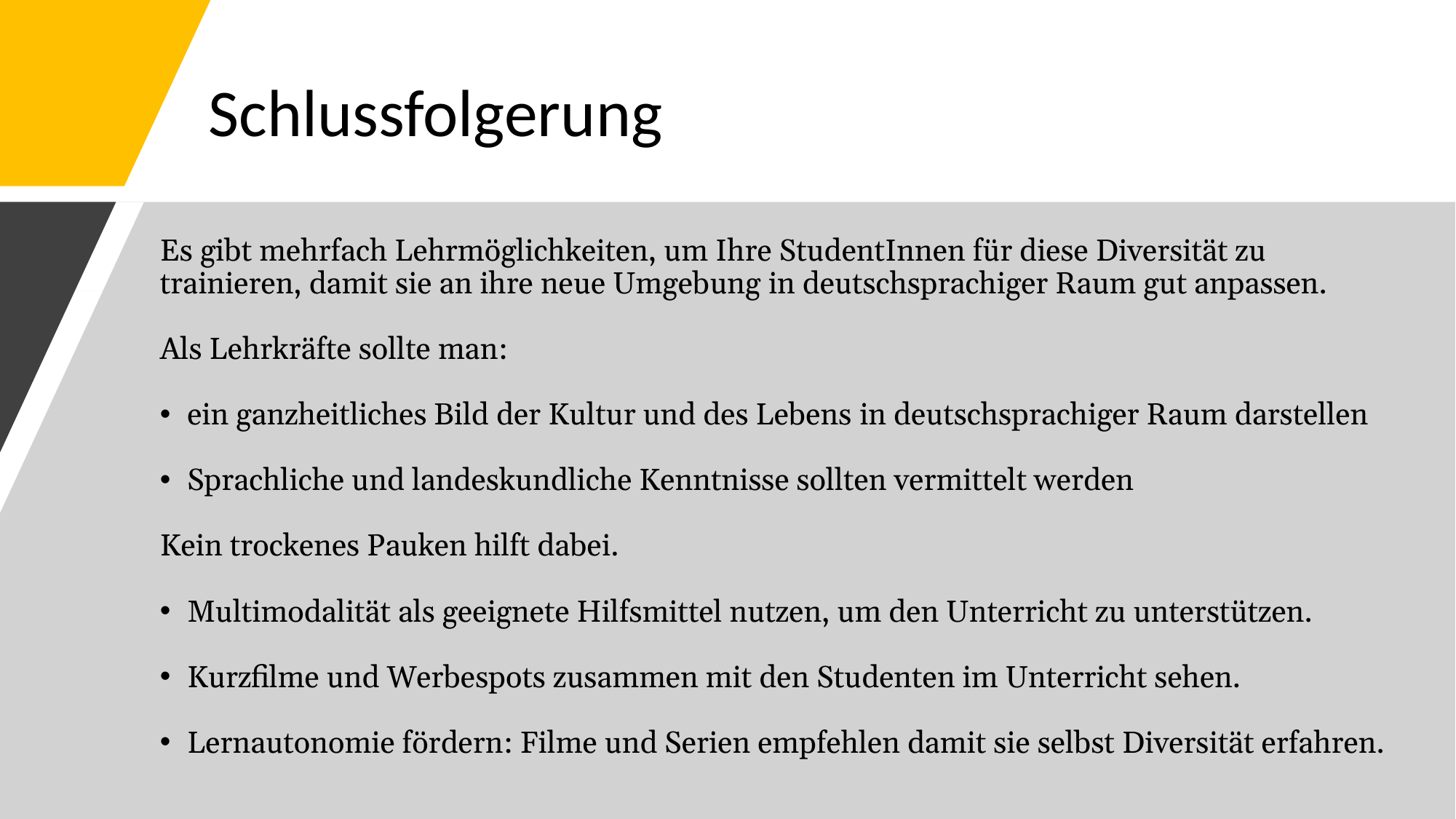

# Schlussfolgerung

Es gibt mehrfach Lehrmöglichkeiten, um Ihre StudentInnen für diese Diversität zu trainieren, damit sie an ihre neue Umgebung in deutschsprachiger Raum gut anpassen.

Als Lehrkräfte sollte man:

ein ganzheitliches Bild der Kultur und des Lebens in deutschsprachiger Raum darstellen

Sprachliche und landeskundliche Kenntnisse sollten vermittelt werden

Kein trockenes Pauken hilft dabei.

Multimodalität als geeignete Hilfsmittel nutzen, um den Unterricht zu unterstützen.

Kurzfilme und Werbespots zusammen mit den Studenten im Unterricht sehen.

Lernautonomie fördern: Filme und Serien empfehlen damit sie selbst Diversität erfahren.